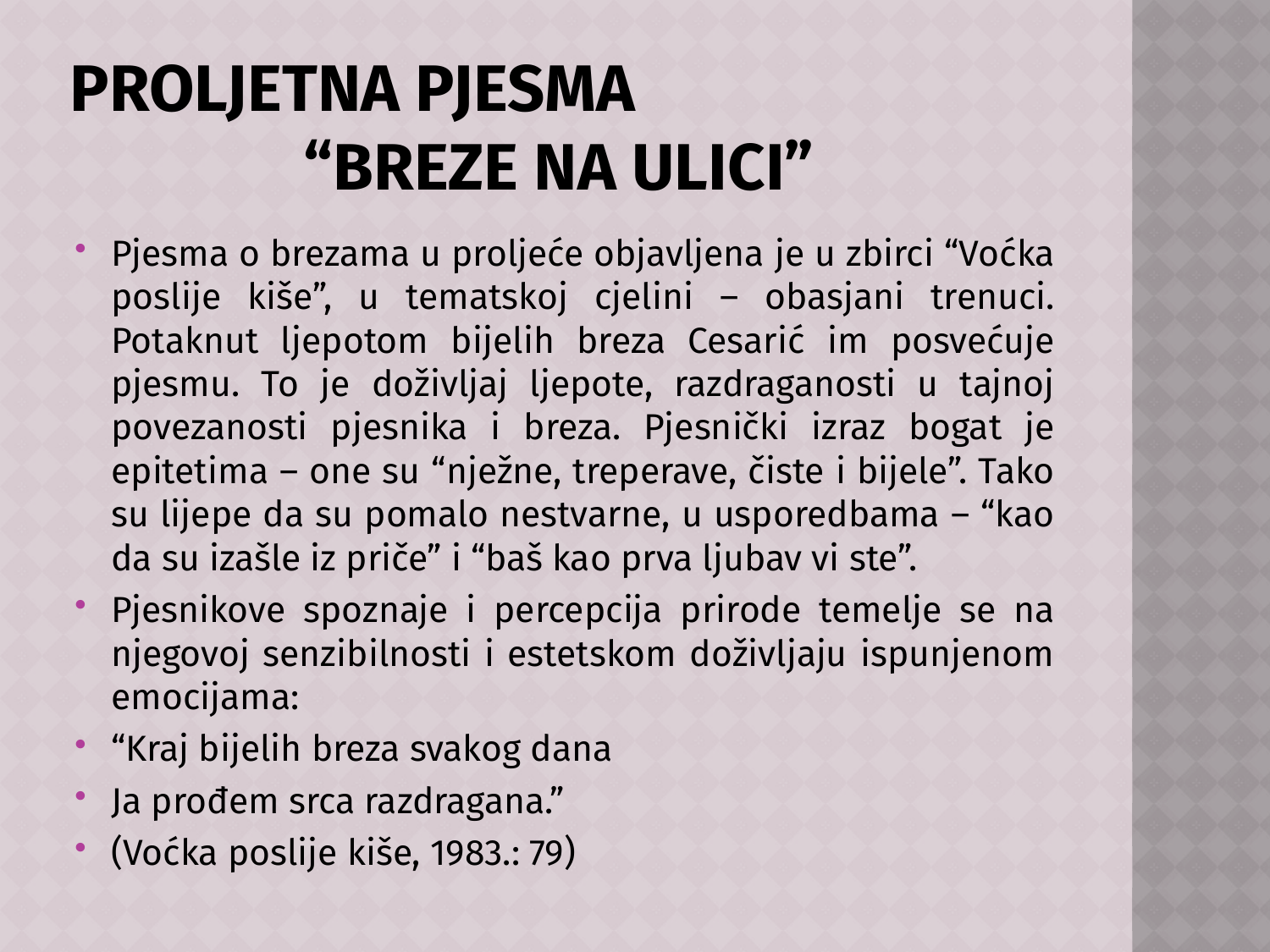

# PROLJETNA PJESMA “breze na ulici”
Pjesma o brezama u proljeće objavljena je u zbirci “Voćka poslije kiše”, u tematskoj cjelini – obasjani trenuci. Potaknut ljepotom bijelih breza Cesarić im posvećuje pjesmu. To je doživljaj ljepote, razdraganosti u tajnoj povezanosti pjesnika i breza. Pjesnički izraz bogat je epitetima – one su “nježne, treperave, čiste i bijele”. Tako su lijepe da su pomalo nestvarne, u usporedbama – “kao da su izašle iz priče” i “baš kao prva ljubav vi ste”.
Pjesnikove spoznaje i percepcija prirode temelje se na njegovoj senzibilnosti i estetskom doživljaju ispunjenom emocijama:
“Kraj bijelih breza svakog dana
Ja prođem srca razdragana.”
(Voćka poslije kiše, 1983.: 79)